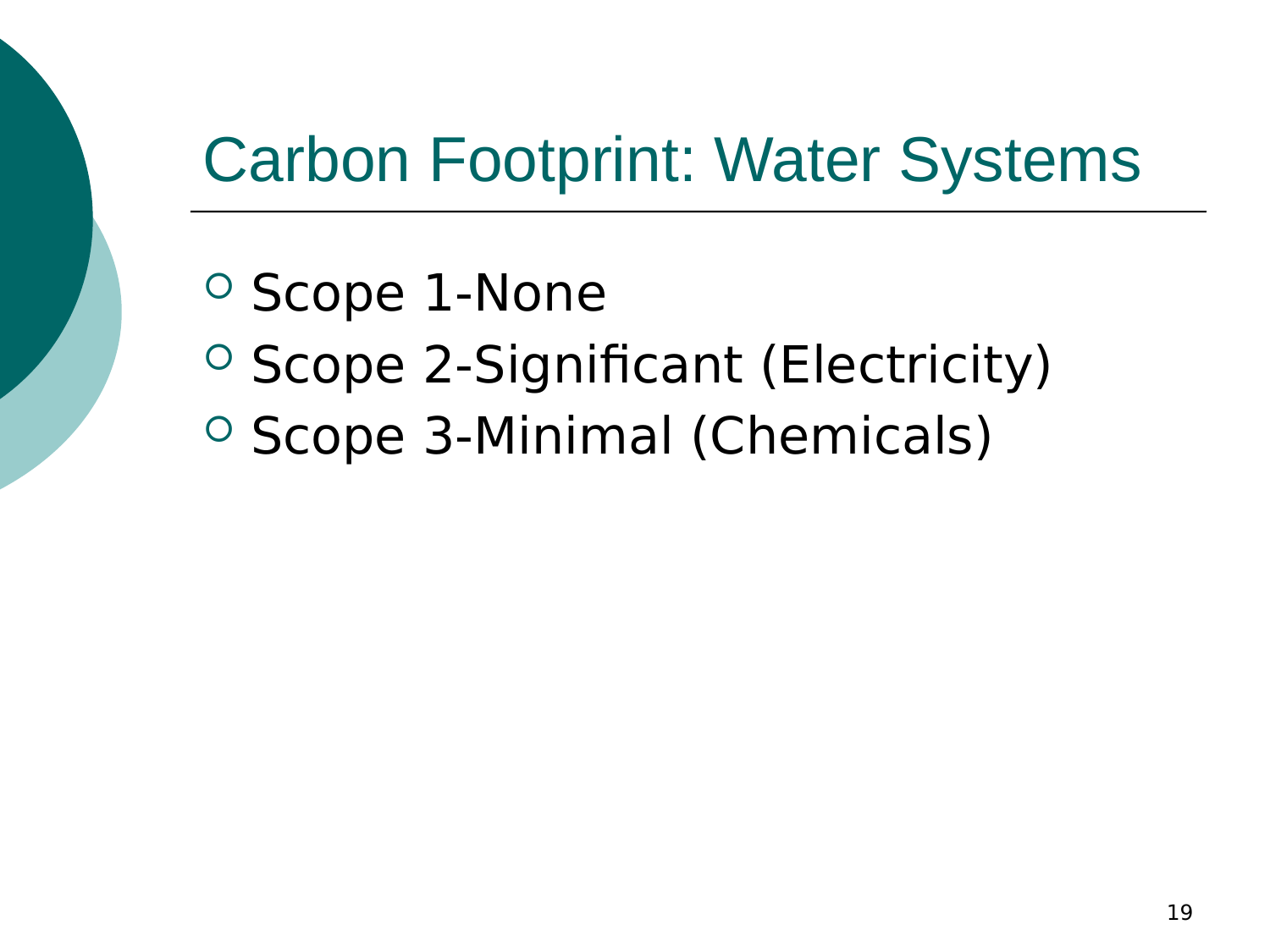

# Carbon Footprint: Water Systems
Scope 1-None
Scope 2-Significant (Electricity)
Scope 3-Minimal (Chemicals)

19